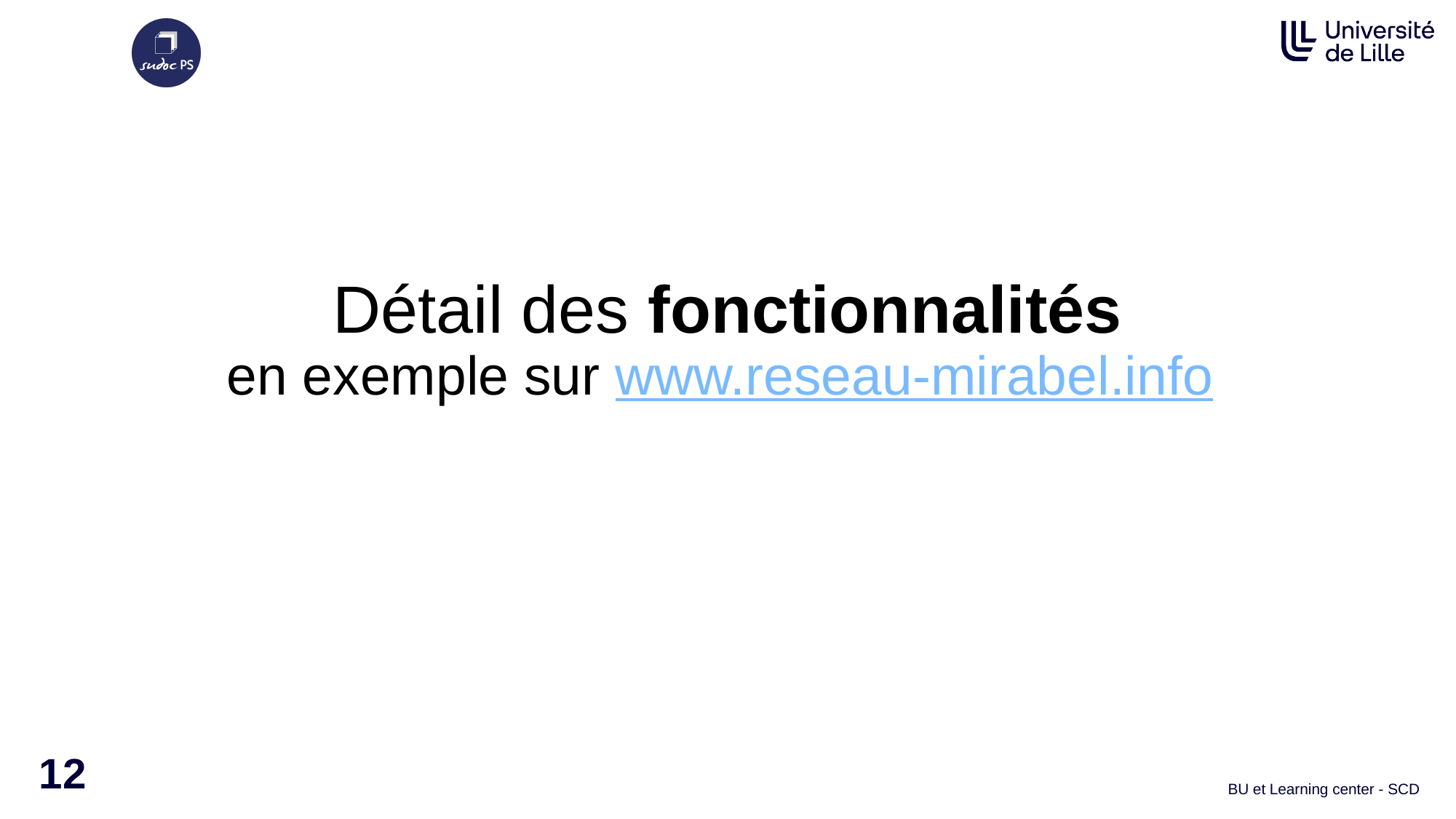

# Détail des fonctionnalités en exemple sur www.reseau-mirabel.info